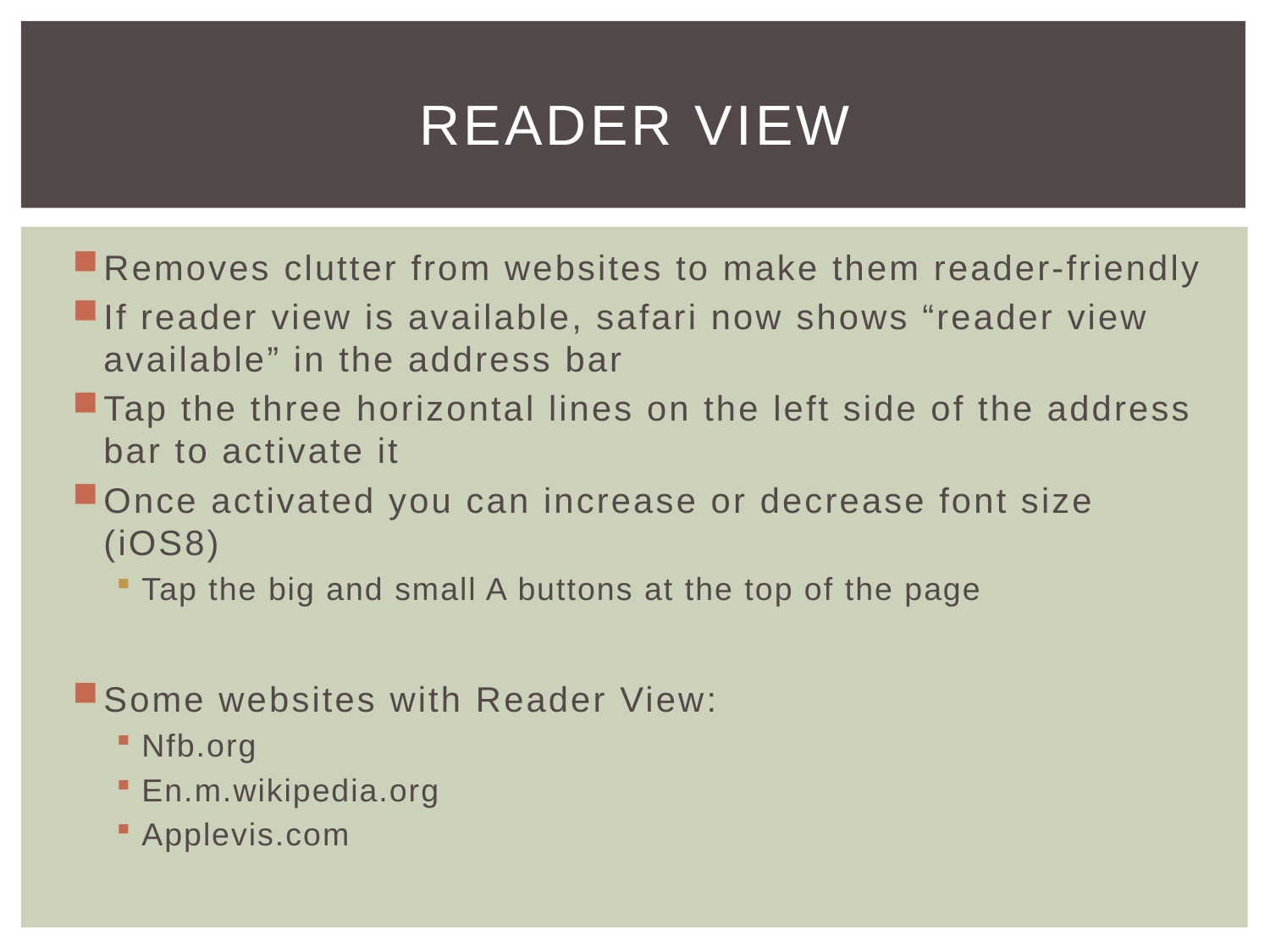

# Reader view
Removes clutter from websites to make them reader-friendly
If reader view is available, safari now shows “reader view available” in the address bar
Tap the three horizontal lines on the left side of the address bar to activate it
Once activated you can increase or decrease font size (iOS8)
Tap the big and small A buttons at the top of the page

Some websites with Reader View:
Nfb.org
En.m.wikipedia.org
Applevis.com